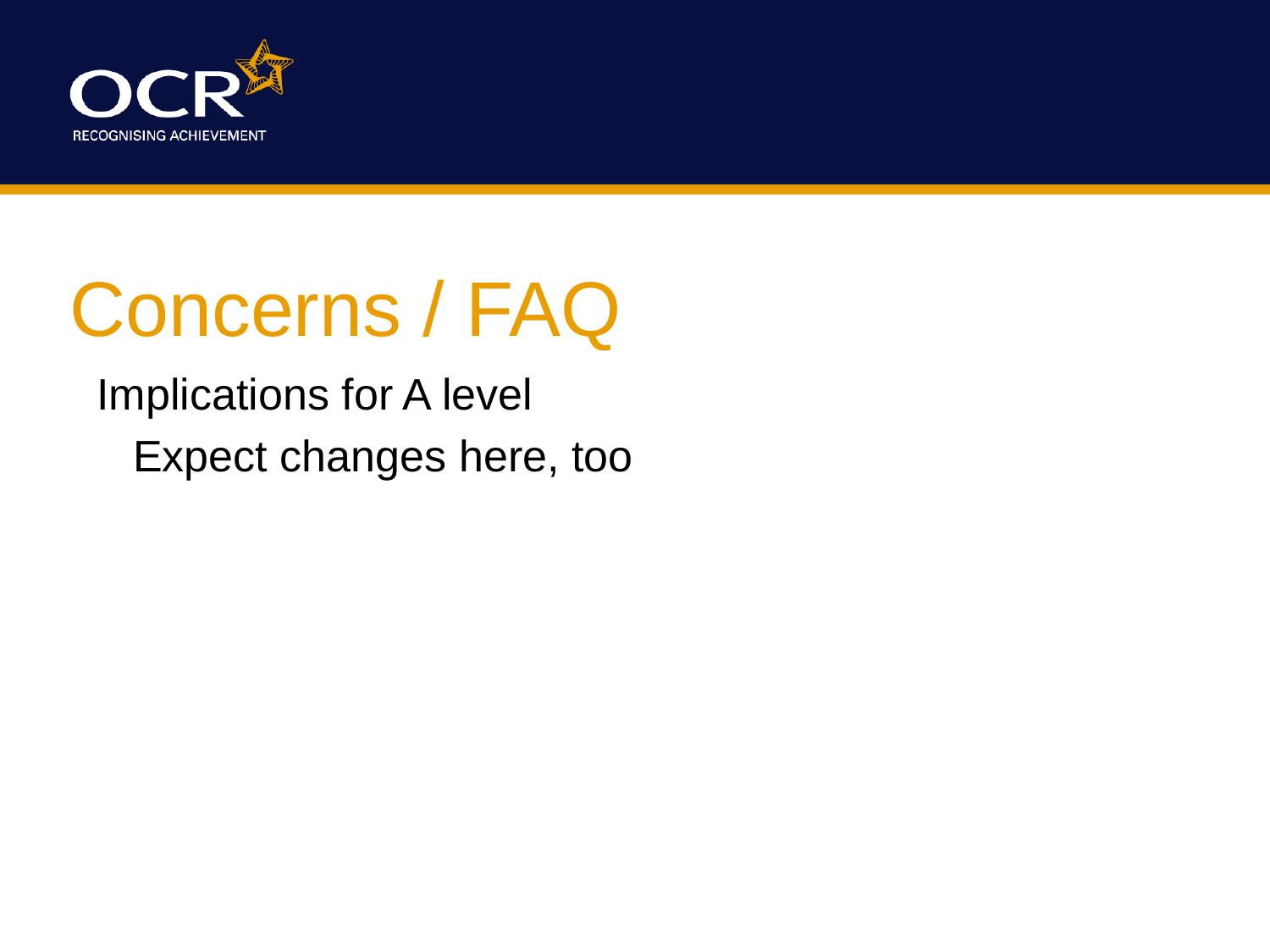

# Concerns / FAQ
Implications for A level
	Expect changes here, too